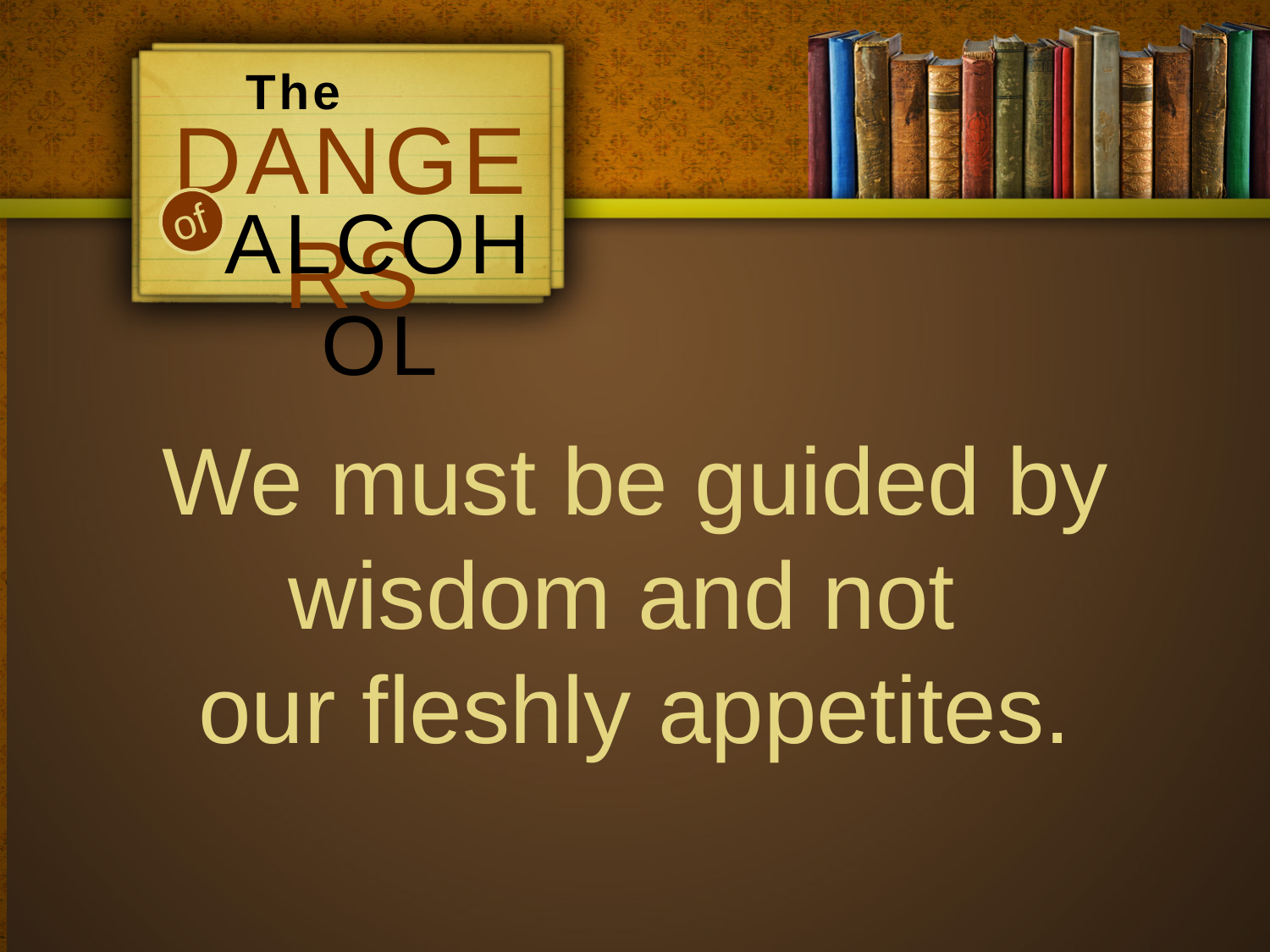

The
Dangers
Alcohol
of

We must be guided by wisdom and not
our fleshly appetites.